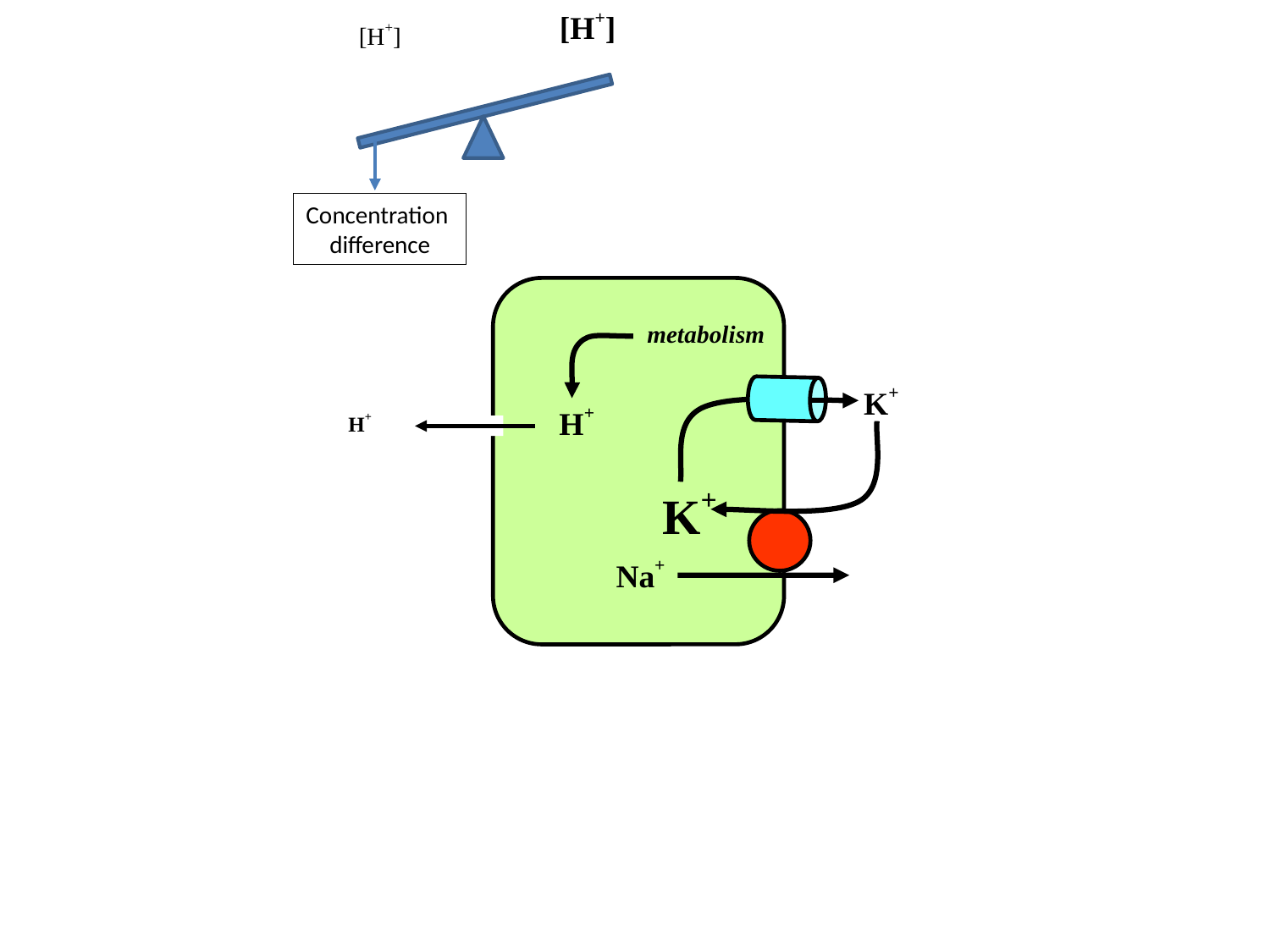

[H+]
[H+]

Concentration
difference

metabolism

K+

H+

H+

K+

Na+